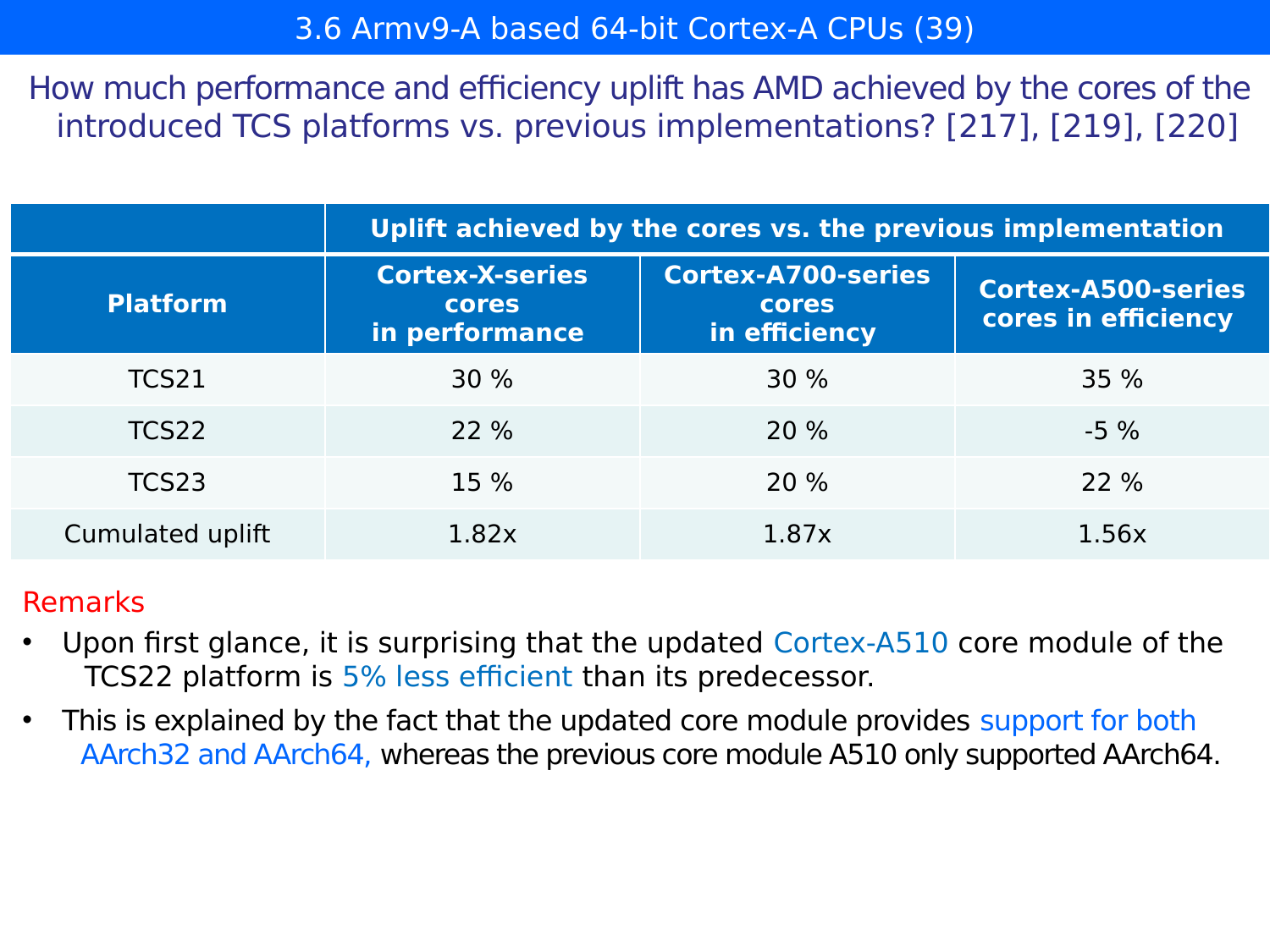

# 3.6 Armv9-A based 64-bit Cortex-A CPUs (39)
How much performance and efficiency uplift has AMD achieved by the cores of the
   introduced TCS platforms vs. previous implementations? [217], [219], [220]
|  | Uplift achieved by the cores vs. the previous implementation |  |  |
| --- | --- | --- | --- |
| Platform | Cortex-X-series cores in performance | Cortex-A700-series cores in efficiency | Cortex-A500-series cores in efficiency |
| TCS21 | 30 % | 30 % | 35 % |
| TCS22 | 22 % | 20 % | -5 % |
| TCS23 | 15 % | 20 % | 22 % |
| Cumulated uplift | 1.82x | 1.87x | 1.56x |
Remarks
Upon first glance, it is surprising that the updated Cortex-A510 core module of the
       TCS22 platform is 5% less efficient than its predecessor.
This is explained by the fact that the updated core module provides support for both
       AArch32 and AArch64, whereas the previous core module A510 only supported AArch64.